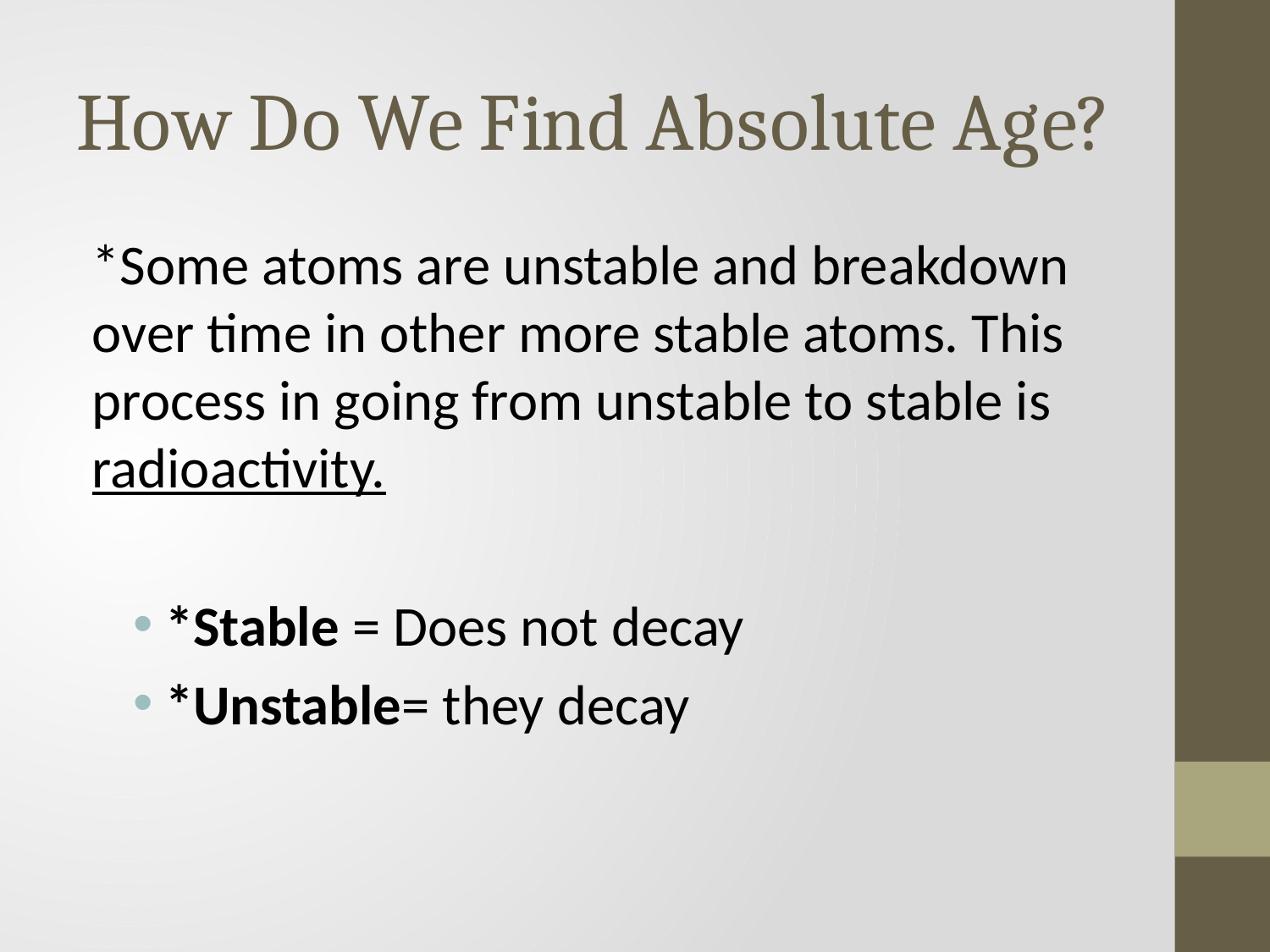

# How Do We Find Absolute Age?
*Some atoms are unstable and breakdown over time in other more stable atoms. This process in going from unstable to stable is radioactivity.

*Stable = Does not decay
*Unstable= they decay